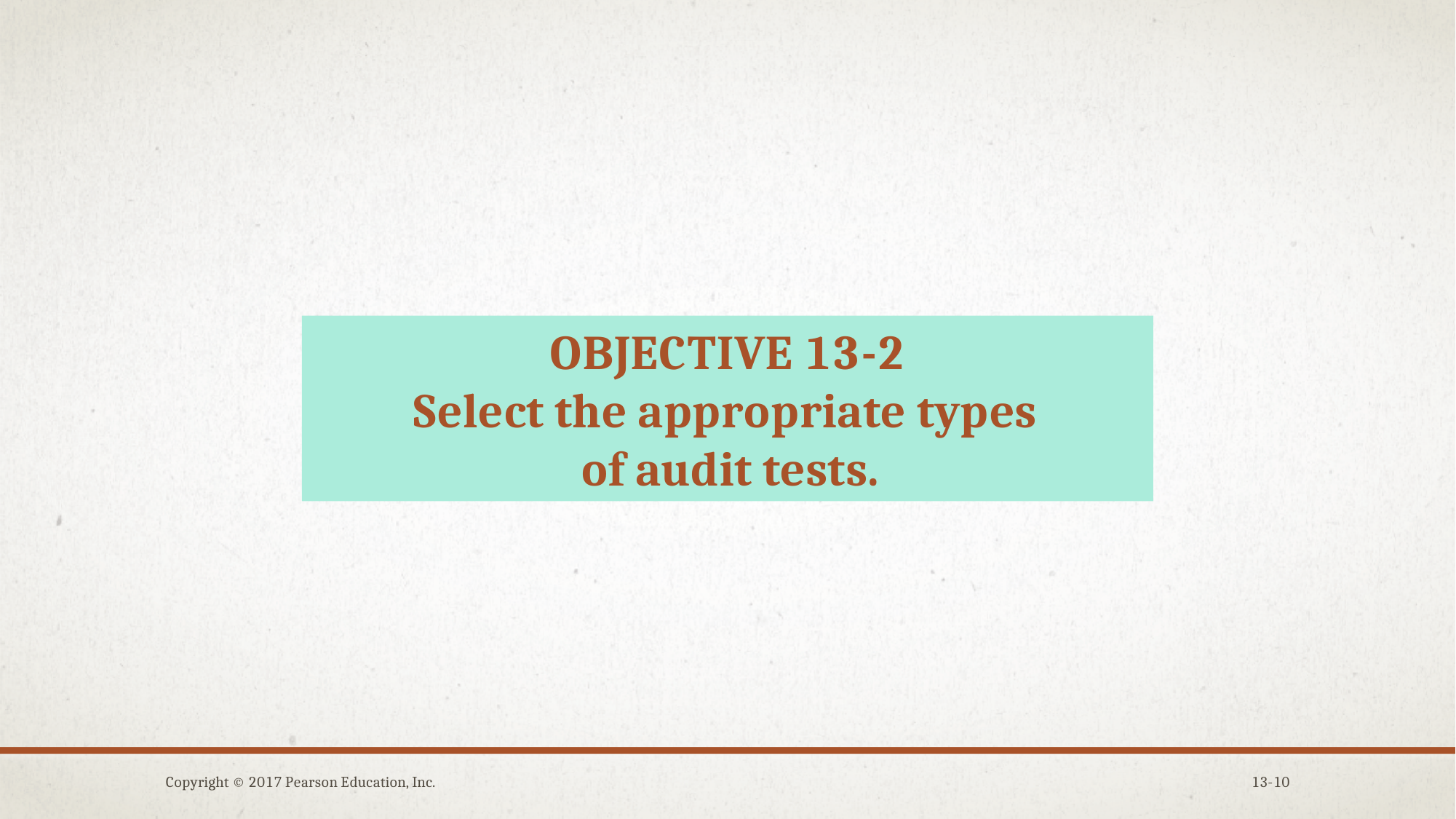

OBJECTIVE 13-2
Select the appropriate types
of audit tests.
Copyright © 2017 Pearson Education, Inc.
13-10